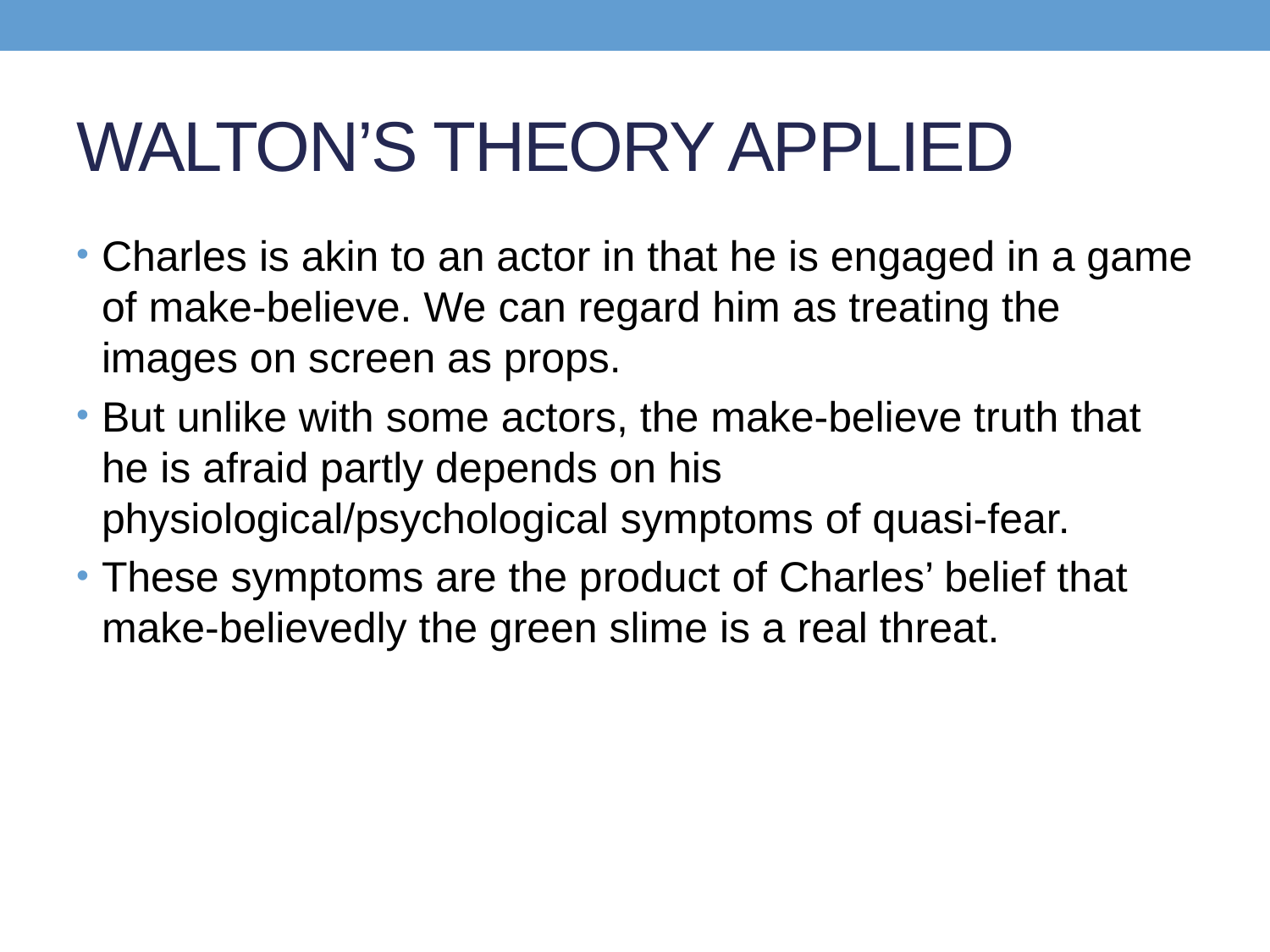

# WALTON’S THEORY APPLIED
Charles is akin to an actor in that he is engaged in a game of make-believe. We can regard him as treating the images on screen as props.
But unlike with some actors, the make-believe truth that he is afraid partly depends on his physiological/psychological symptoms of quasi-fear.
These symptoms are the product of Charles’ belief that make-believedly the green slime is a real threat.